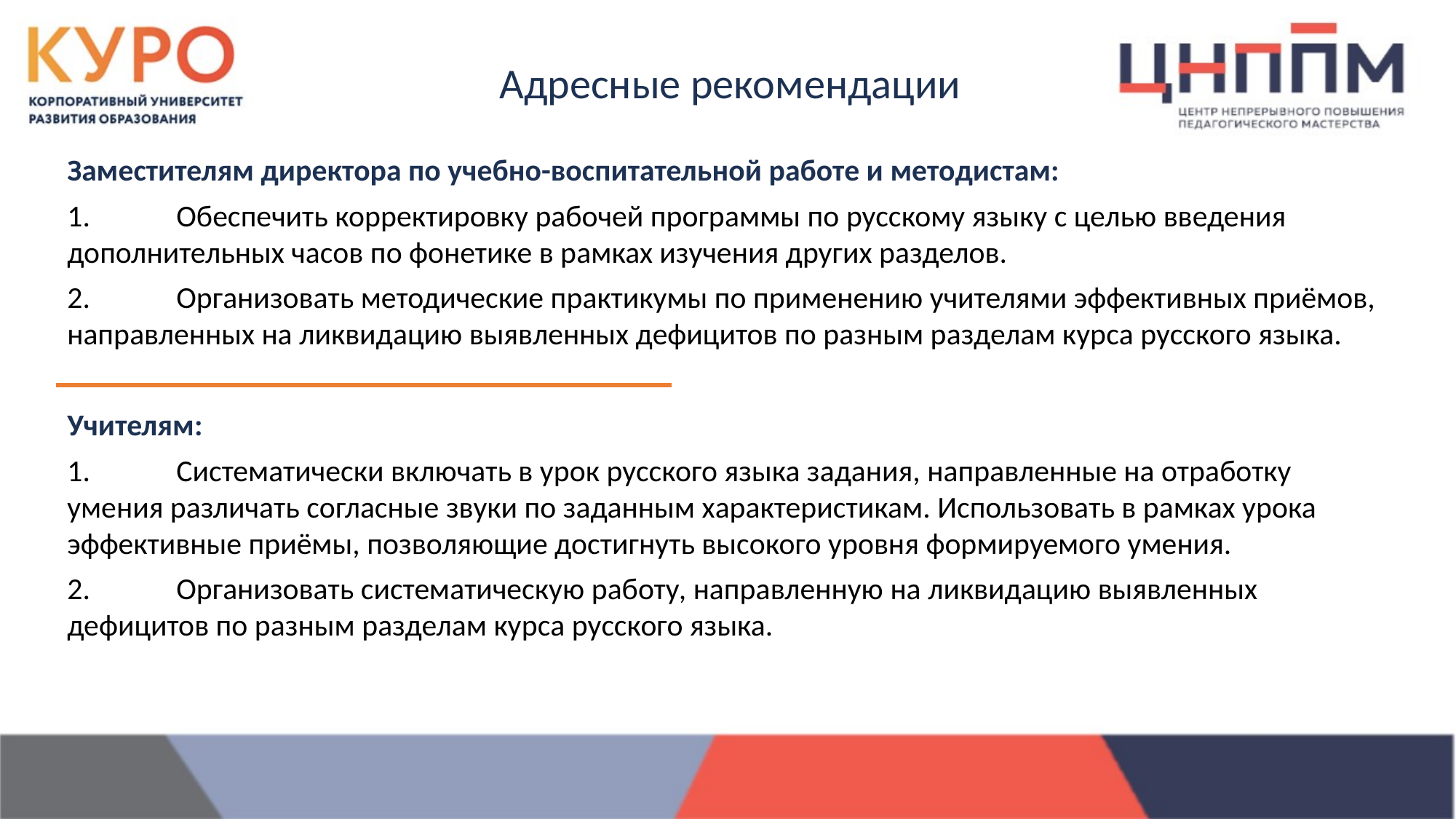

Адресные рекомендации
Заместителям директора по учебно-воспитательной работе и методистам:
1.	Обеспечить корректировку рабочей программы по русскому языку с целью введения дополнительных часов по фонетике в рамках изучения других разделов.
2.	Организовать методические практикумы по применению учителями эффективных приёмов, направленных на ликвидацию выявленных дефицитов по разным разделам курса русского языка.

Учителям:
1.	Систематически включать в урок русского языка задания, направленные на отработку умения различать согласные звуки по заданным характеристикам. Использовать в рамках урока эффективные приёмы, позволяющие достигнуть высокого уровня формируемого умения.
2.	Организовать систематическую работу, направленную на ликвидацию выявленных дефицитов по разным разделам курса русского языка.